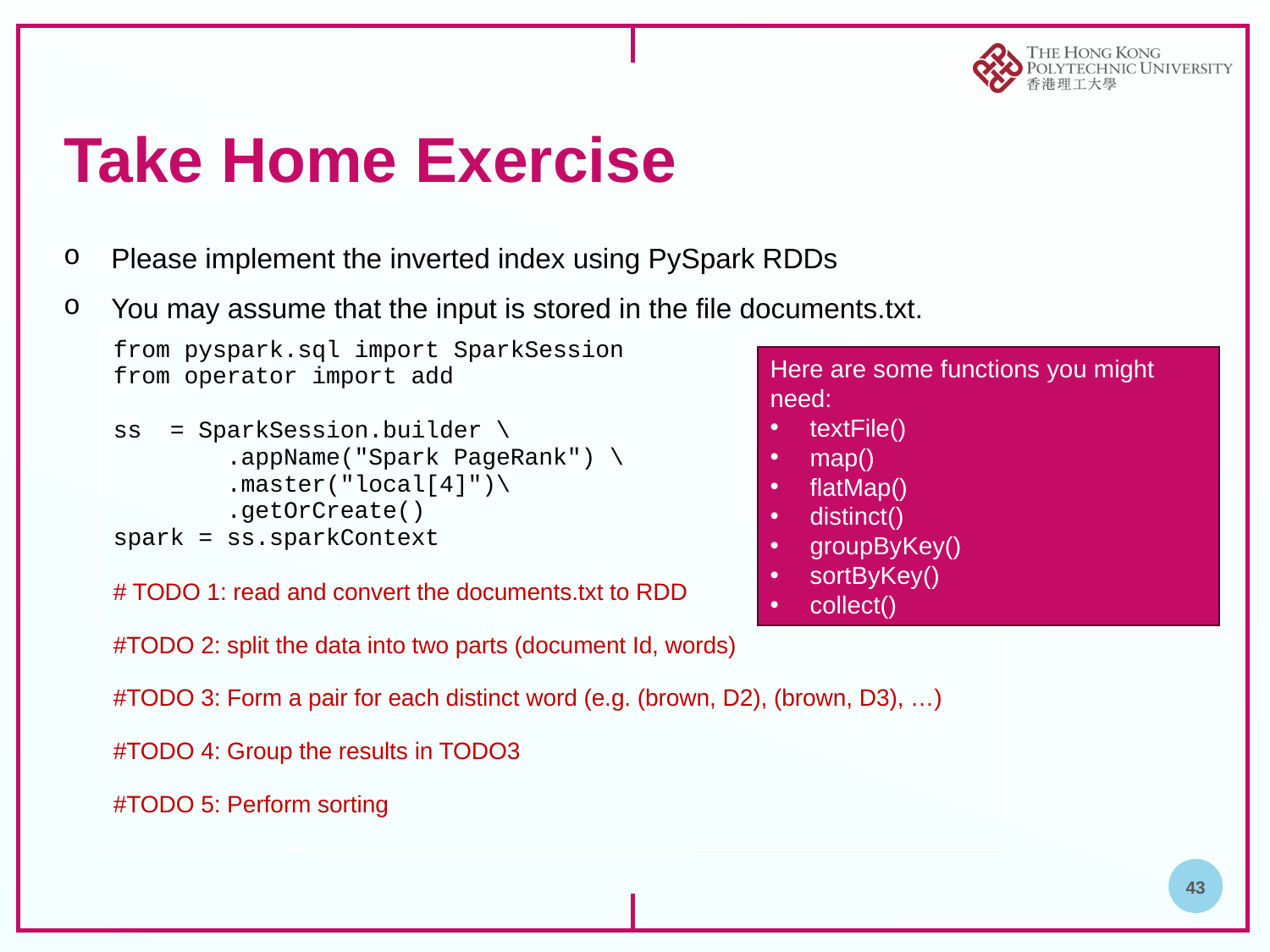

# Take Home Exercise
Please implement the inverted index using PySpark RDDs
You may assume that the input is stored in the file documents.txt.
| from pyspark.sql import SparkSession from operator import add   ss = SparkSession.builder \ .appName("Spark PageRank") \ .master("local[4]")\ .getOrCreate() spark = ss.sparkContext # TODO 1: read and convert the documents.txt to RDD #TODO 2: split the data into two parts (document Id, words) #TODO 3: Form a pair for each distinct word (e.g. (brown, D2), (brown, D3), …) #TODO 4: Group the results in TODO3 #TODO 5: Perform sorting |
| --- |
Here are some functions you might need:
textFile()
map()
flatMap()
distinct()
groupByKey()
sortByKey()
collect()